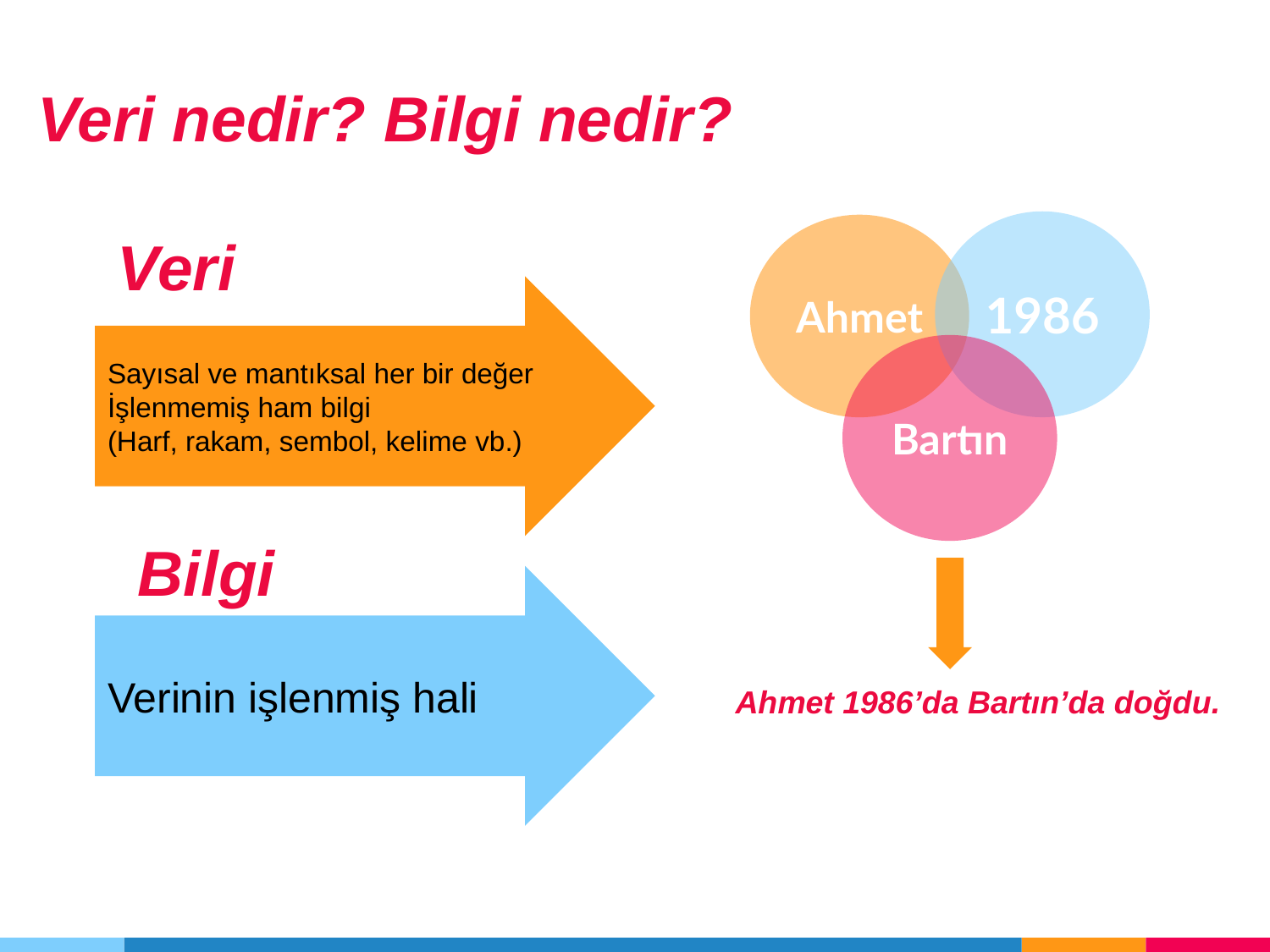

Veri nedir? Bilgi nedir?
Veri
Sayısal ve mantıksal her bir değer
İşlenmemiş ham bilgi
(Harf, rakam, sembol, kelime vb.)
1986
Ahmet
Bartın
Bilgi
Verinin işlenmiş hali

Ahmet 1986’da Bartın’da doğdu.